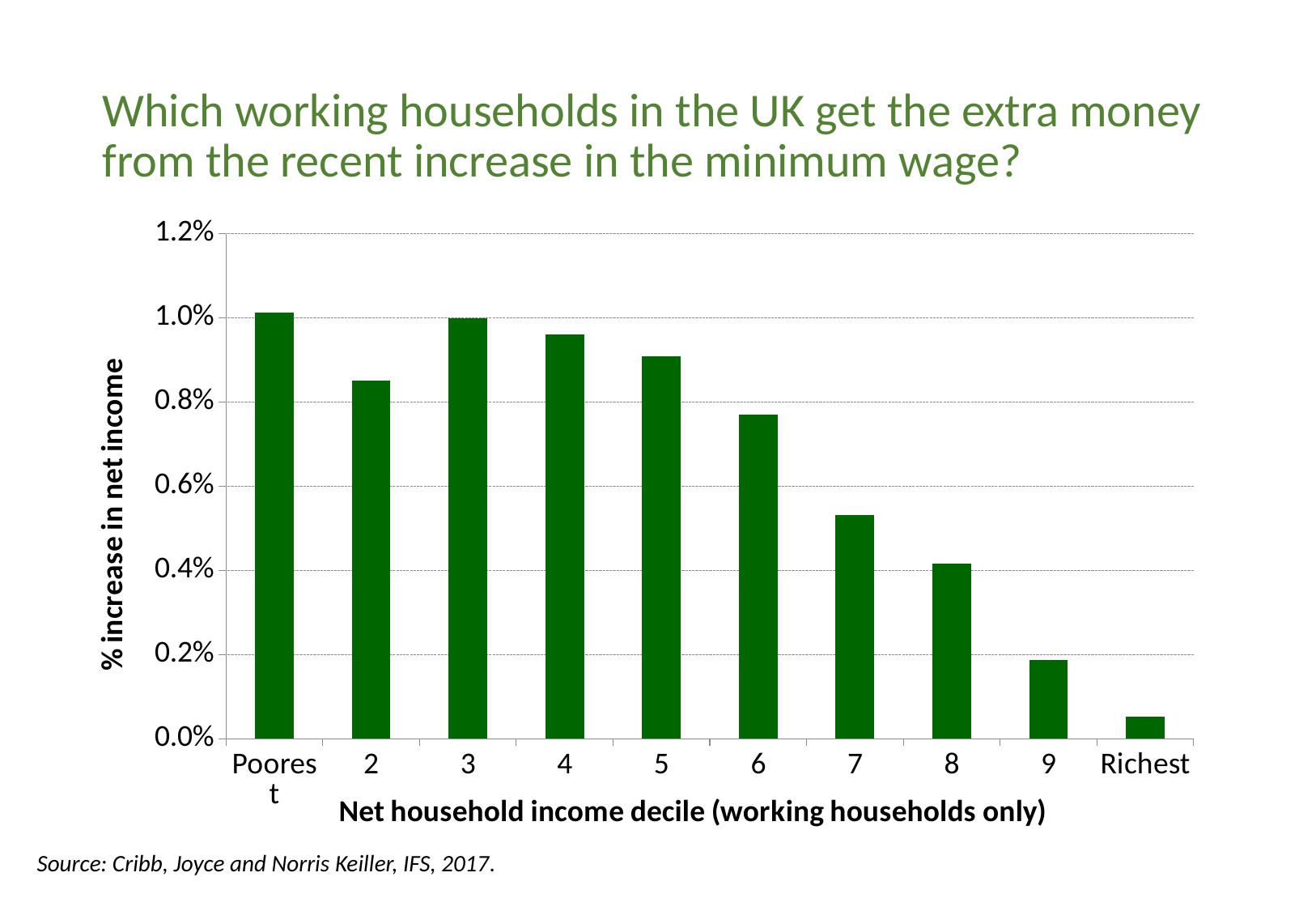

# Which working households in the UK get the extra money from the recent increase in the minimum wage?

### Chart

| Category | % of income |
|---|---|
| Poorest | 0.0101195180264807 |
| 2 | 0.00851004692253587 |
| 3 | 0.00997524110805088 |
| 4 | 0.00959906014868305 |
| 5 | 0.0090732382080794 |
| 6 | 0.00770329245657867 |
| 7 | 0.00531192746826828 |
| 8 | 0.0041588187017459 |
| 9 | 0.00187870299251495 |
| Richest | 0.000531881689866909 |
Source: Cribb, Joyce and Norris Keiller, IFS, 2017.